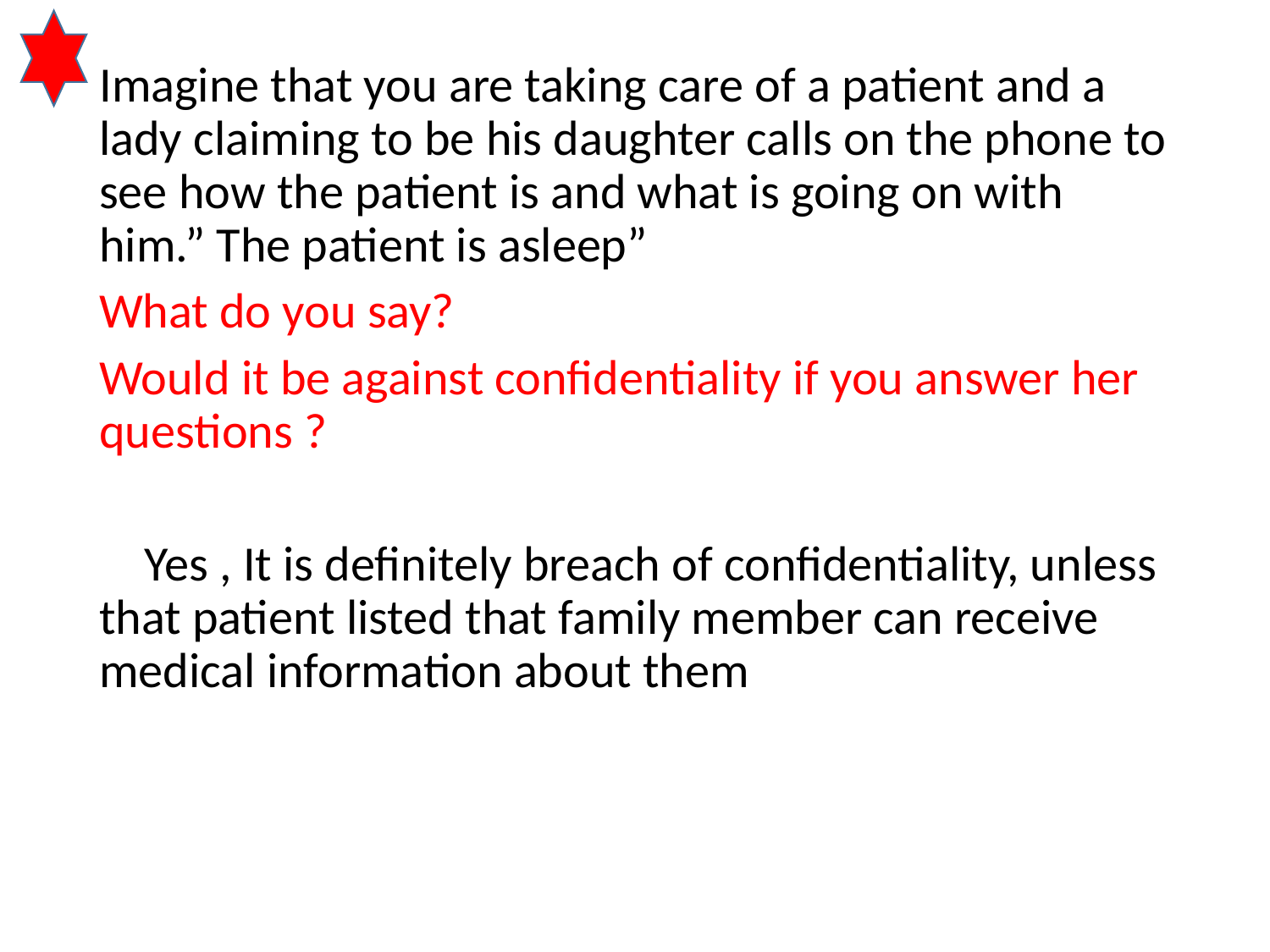

Imagine that you are taking care of a patient and a lady claiming to be his daughter calls on the phone to see how the patient is and what is going on with him.” The patient is asleep”
What do you say?
Would it be against confidentiality if you answer her questions ?

    Yes , It is definitely breach of confidentiality, unless that patient listed that family member can receive medical information about them